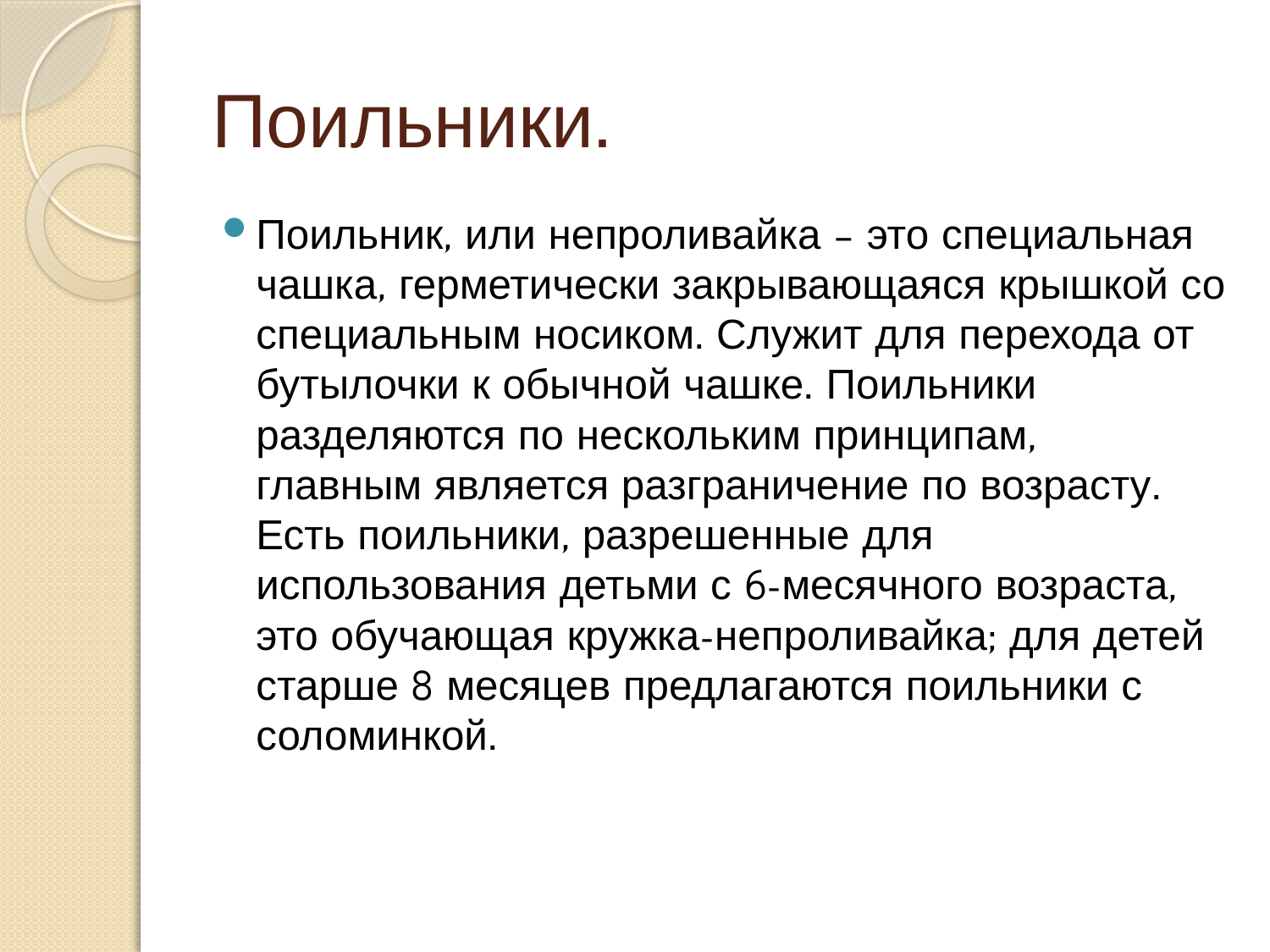

# Поильники.
Поильник, или непроливайка – это специальная чашка, герметически закрывающаяся крышкой со специальным носиком. Служит для перехода от бутылочки к обычной чашке. Поильники разделяются по нескольким принципам, главным является разграничение по возрасту. Есть поильники, разрешенные для использования детьми с 6-месячного возраста, это обучающая кружка-непроливайка; для детей старше 8 месяцев предлагаются поильники с соломинкой.